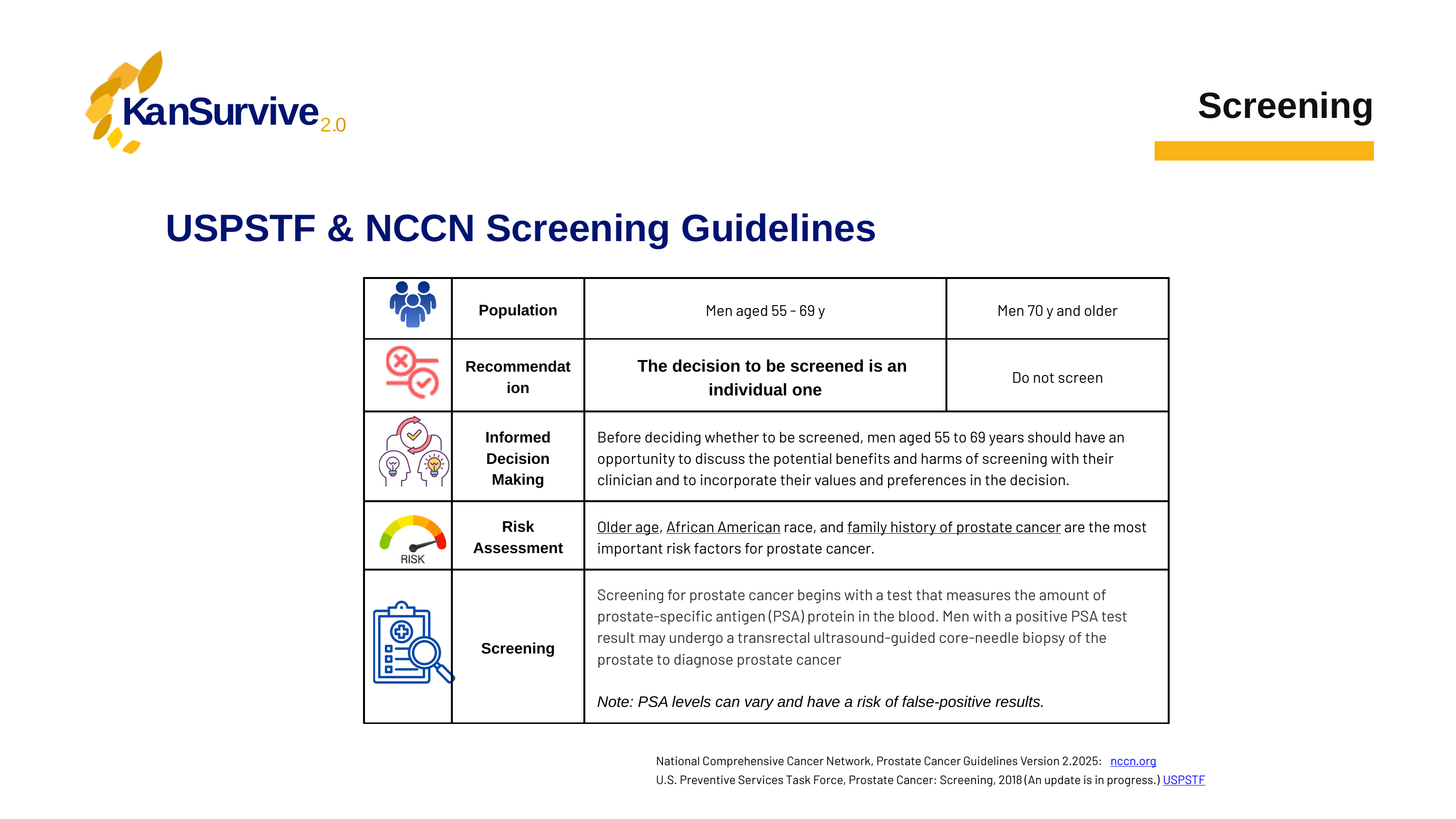

K
a
n
S
u
r
v
i
v
e

2
.
0

Screening

USPSTF & NCCN Screening Guidelines

|  | Population | Men aged 55 - 69 y | Men 70 y and older |
| --- | --- | --- | --- |
|  | Recommendation | The decision to be screened is an individual one | Do not screen |
|  | Informed Decision Making | Before deciding whether to be screened, men aged 55 to 69 years should have an opportunity to discuss the potential benefits and harms of screening with their clinician and to incorporate their values and preferences in the decision. | Before deciding whether to be screened, men aged 55 to 69 years should have an opportunity to discuss the potential benefits and harms of screening with their clinician and to incorporate their values and preferences in the decision. |
|  | Risk Assessment | Older age, African American race, and family history of prostate cancer are the most important risk factors for prostate cancer. | Older age, African American race, and family history of prostate cancer are the most important risk factors for prostate cancer. |
|  | Screening | Screening for prostate cancer begins with a test that measures the amount of prostate-specific antigen (PSA) protein in the blood. Men with a positive PSA test result may undergo a transrectal ultrasound-guided core-needle biopsy of the prostate to diagnose prostate cancer Note: PSA levels can vary and have a risk of false-positive results. | Screening for prostate cancer begins with a test that measures the amount of prostate-specific antigen (PSA) protein in the blood. Men with a positive PSA test result may undergo a transrectal ultrasound-guided core-needle biopsy of the prostate to diagnose prostate cancer Note: PSA levels can vary and have a risk of false-positive results. |
National Comprehensive Cancer Network, Prostate Cancer Guidelines Version 2.2025:   nccn.org
U.S. Preventive Services Task Force, Prostate Cancer: Screening, 2018 (An update is in progress.) USPSTF